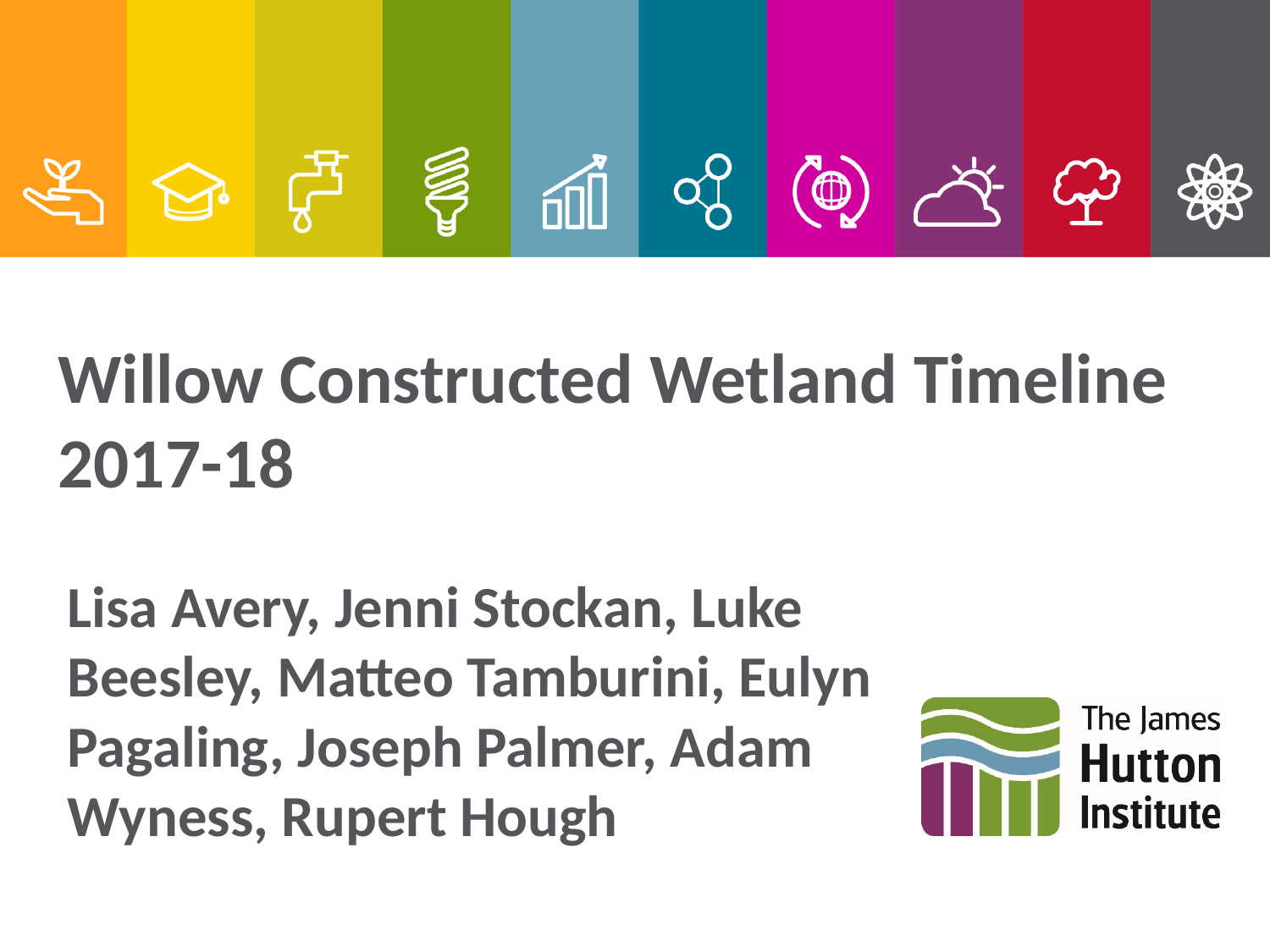

# Willow Constructed Wetland Timeline 2017-18
Lisa Avery, Jenni Stockan, Luke Beesley, Matteo Tamburini, Eulyn Pagaling, Joseph Palmer, Adam Wyness, Rupert Hough